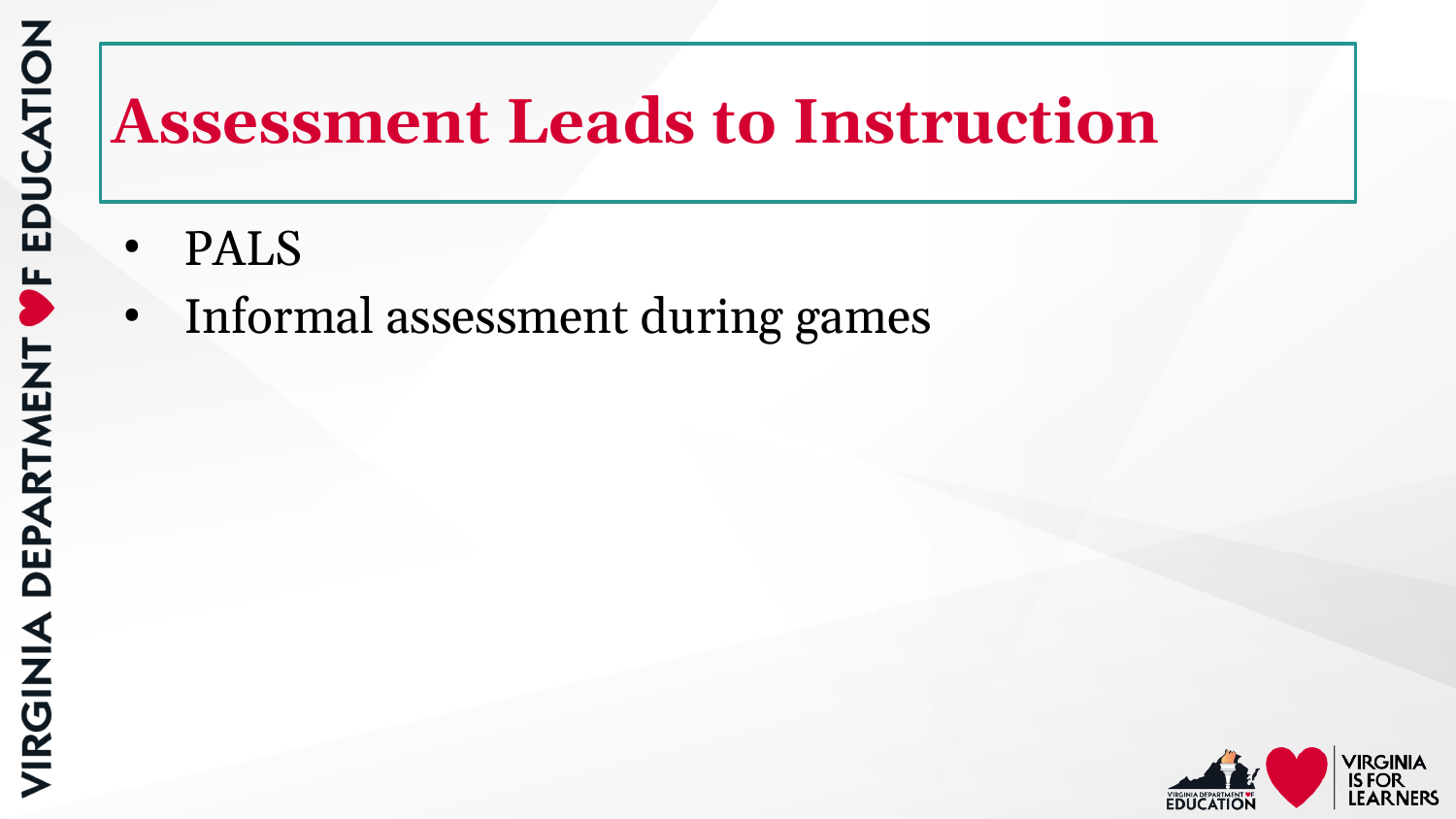

# Assessment Leads to Instruction
PALS
Informal assessment during games